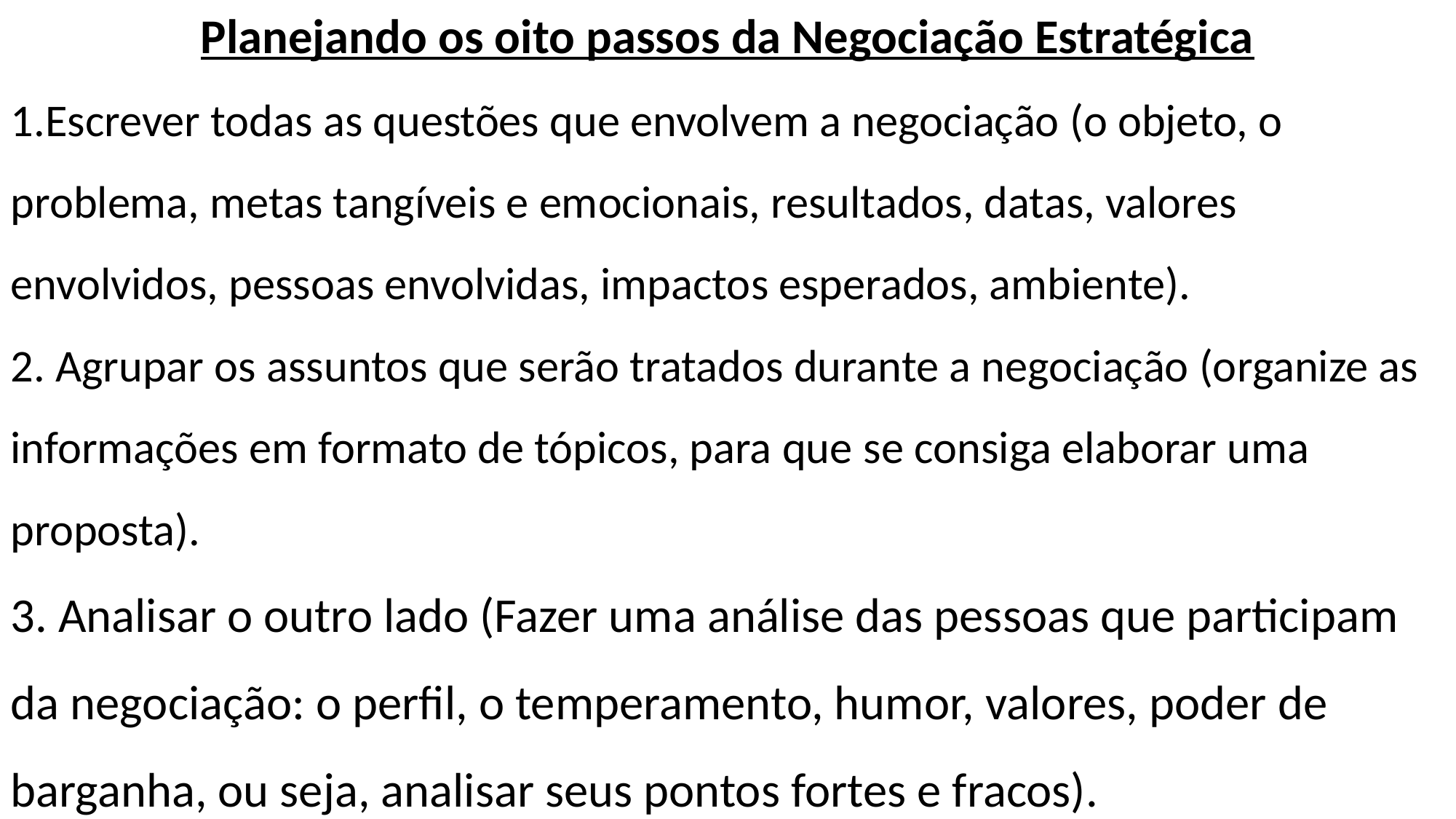

Planejando os oito passos da Negociação Estratégica
1.Escrever todas as questões que envolvem a negociação (o objeto, o problema, metas tangíveis e emocionais, resultados, datas, valores envolvidos, pessoas envolvidas, impactos esperados, ambiente).
2. Agrupar os assuntos que serão tratados durante a negociação (organize as informações em formato de tópicos, para que se consiga elaborar uma proposta).
3. Analisar o outro lado (Fazer uma análise das pessoas que participam da negociação: o perfil, o temperamento, humor, valores, poder de barganha, ou seja, analisar seus pontos fortes e fracos).